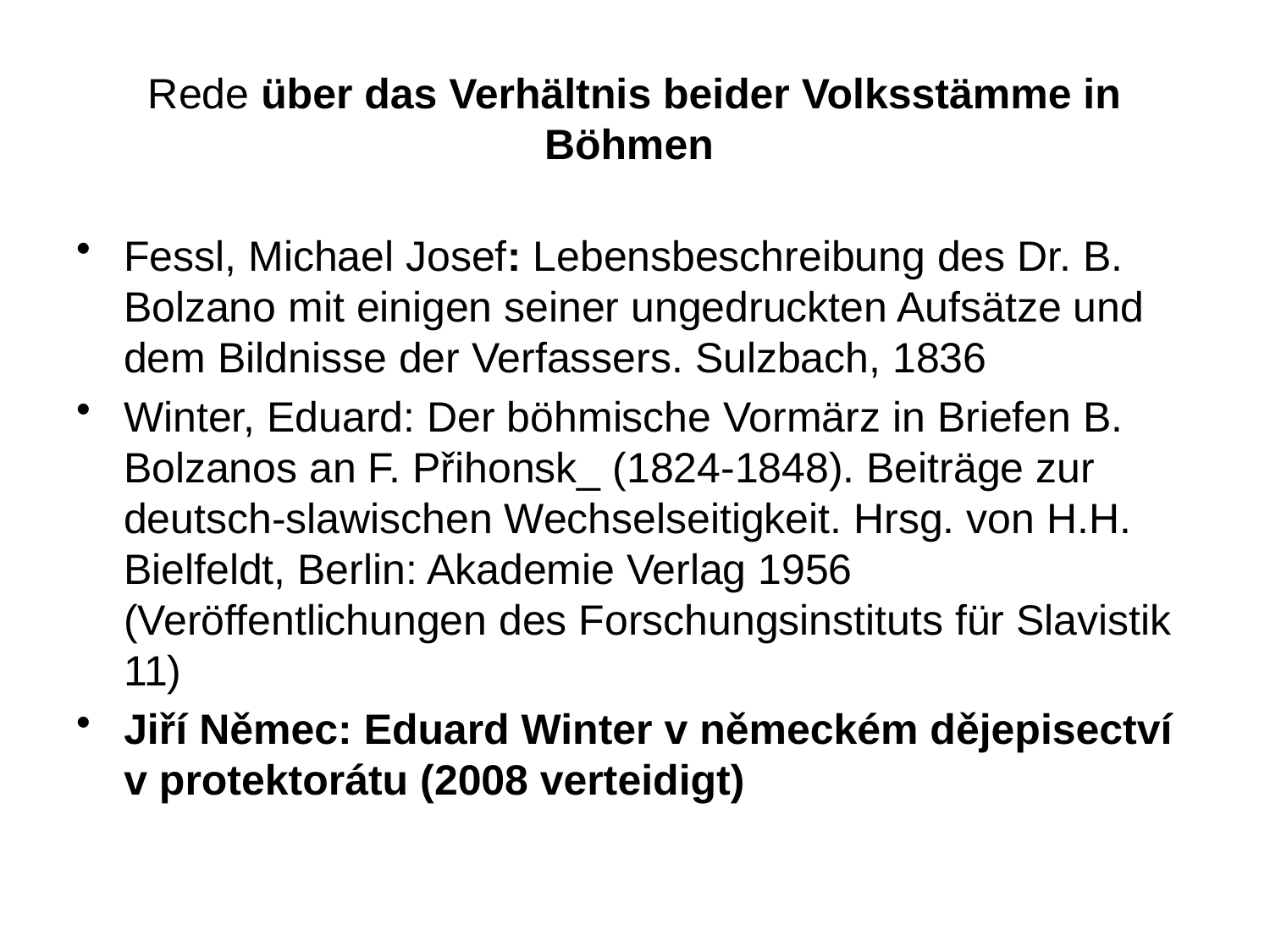

# Rede über das Verhältnis beider Volksstämme in Böhmen
Fessl, Michael Josef: Lebensbeschreibung des Dr. B. Bolzano mit einigen seiner ungedruckten Aufsätze und dem Bildnisse der Verfassers. Sulzbach, 1836
Winter, Eduard: Der böhmische Vormärz in Briefen B. Bolzanos an F. Přihonsk_ (1824-1848). Beiträge zur deutsch-slawischen Wechselseitigkeit. Hrsg. von H.H. Bielfeldt, Berlin: Akademie Verlag 1956 (Veröffentlichungen des Forschungsinstituts für Slavistik 11)
Jiří Němec: Eduard Winter v německém dějepisectví v protektorátu (2008 verteidigt)